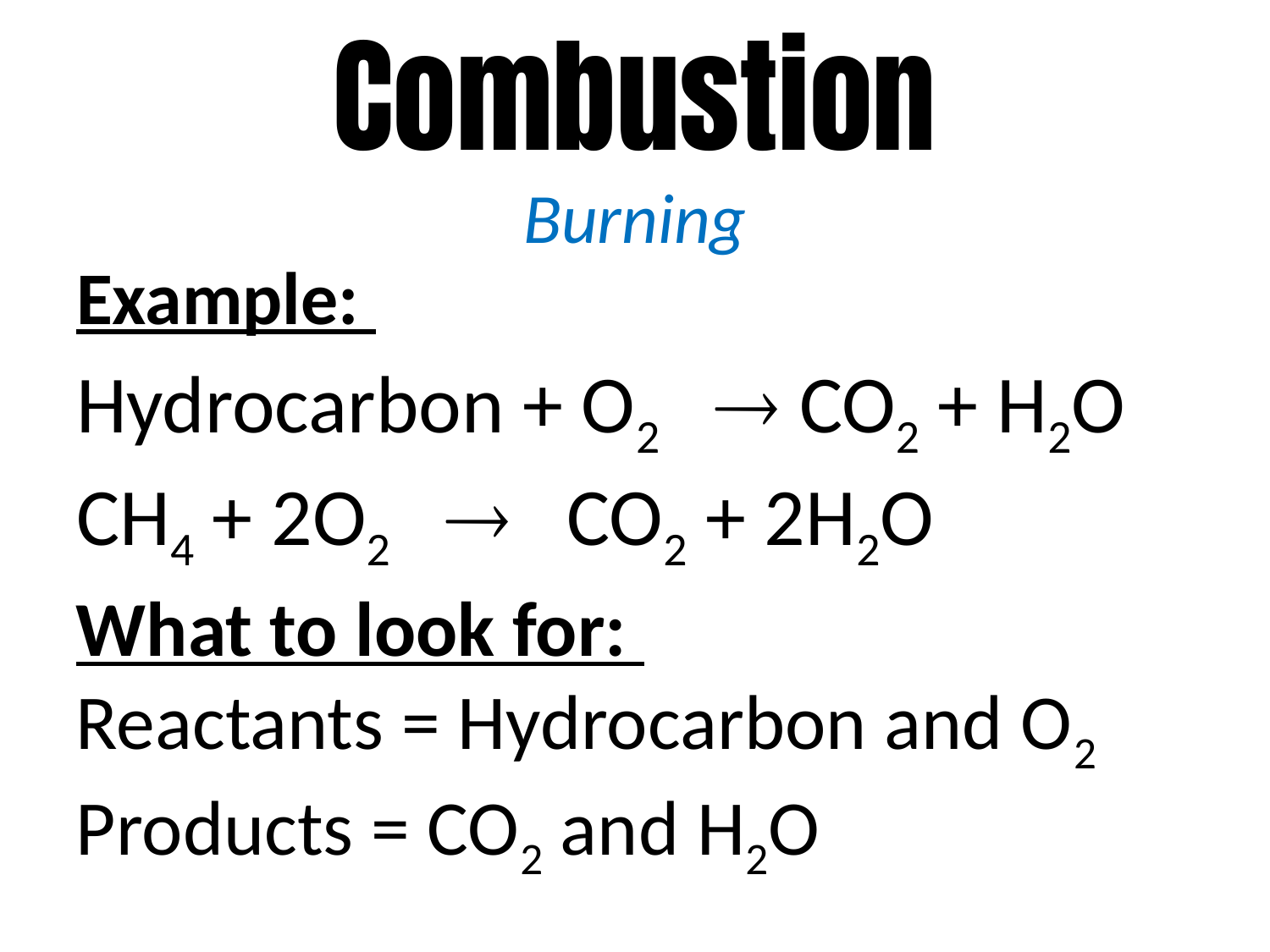

Combustion
# Burning
Example:
Hydrocarbon + O2   → CO2 + H2O
CH4 + 2O2   →   CO2 + 2H2O
What to look for:
Reactants = Hydrocarbon and O2
Products = CO2 and H2O